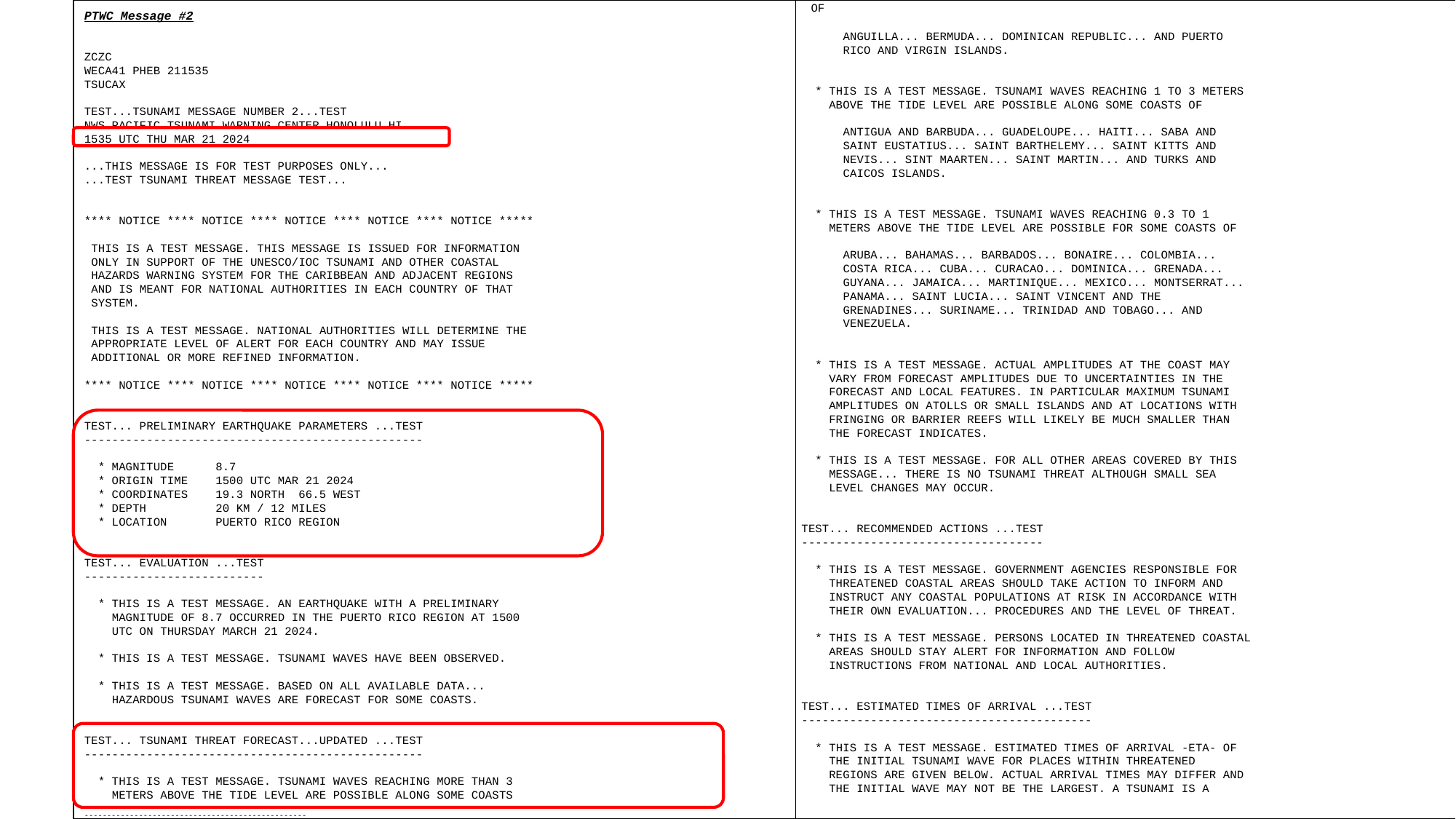

PTWC Message #2

ZCZC
WECA41 PHEB 211535
TSUCAX

TEST...TSUNAMI MESSAGE NUMBER 2...TEST
NWS PACIFIC TSUNAMI WARNING CENTER HONOLULU HI
1535 UTC THU MAR 21 2024

...THIS MESSAGE IS FOR TEST PURPOSES ONLY...
...TEST TSUNAMI THREAT MESSAGE TEST...

**** NOTICE **** NOTICE **** NOTICE **** NOTICE **** NOTICE *****

 THIS IS A TEST MESSAGE. THIS MESSAGE IS ISSUED FOR INFORMATION
 ONLY IN SUPPORT OF THE UNESCO/IOC TSUNAMI AND OTHER COASTAL
 HAZARDS WARNING SYSTEM FOR THE CARIBBEAN AND ADJACENT REGIONS
 AND IS MEANT FOR NATIONAL AUTHORITIES IN EACH COUNTRY OF THAT
 SYSTEM.

 THIS IS A TEST MESSAGE. NATIONAL AUTHORITIES WILL DETERMINE THE
 APPROPRIATE LEVEL OF ALERT FOR EACH COUNTRY AND MAY ISSUE
 ADDITIONAL OR MORE REFINED INFORMATION.

**** NOTICE **** NOTICE **** NOTICE **** NOTICE **** NOTICE *****

TEST... PRELIMINARY EARTHQUAKE PARAMETERS ...TEST
-------------------------------------------------

  * MAGNITUDE      8.7
  * ORIGIN TIME    1500 UTC MAR 21 2024
  * COORDINATES    19.3 NORTH  66.5 WEST
  * DEPTH          20 KM / 12 MILES
  * LOCATION       PUERTO RICO REGION

TEST... EVALUATION ...TEST
--------------------------

  * THIS IS A TEST MESSAGE. AN EARTHQUAKE WITH A PRELIMINARY
    MAGNITUDE OF 8.7 OCCURRED IN THE PUERTO RICO REGION AT 1500
    UTC ON THURSDAY MARCH 21 2024.

  * THIS IS A TEST MESSAGE. TSUNAMI WAVES HAVE BEEN OBSERVED.

  * THIS IS A TEST MESSAGE. BASED ON ALL AVAILABLE DATA...
    HAZARDOUS TSUNAMI WAVES ARE FORECAST FOR SOME COASTS.

TEST... TSUNAMI THREAT FORECAST...UPDATED ...TEST
-------------------------------------------------

  * THIS IS A TEST MESSAGE. TSUNAMI WAVES REACHING MORE THAN 3
    METERS ABOVE THE TIDE LEVEL ARE POSSIBLE ALONG SOME COASTS

-------------------------------------------------

 OF

      ANGUILLA... BERMUDA... DOMINICAN REPUBLIC... AND PUERTO
      RICO AND VIRGIN ISLANDS.

  * THIS IS A TEST MESSAGE. TSUNAMI WAVES REACHING 1 TO 3 METERS
    ABOVE THE TIDE LEVEL ARE POSSIBLE ALONG SOME COASTS OF

      ANTIGUA AND BARBUDA... GUADELOUPE... HAITI... SABA AND
      SAINT EUSTATIUS... SAINT BARTHELEMY... SAINT KITTS AND
      NEVIS... SINT MAARTEN... SAINT MARTIN... AND TURKS AND
      CAICOS ISLANDS.

  * THIS IS A TEST MESSAGE. TSUNAMI WAVES REACHING 0.3 TO 1
    METERS ABOVE THE TIDE LEVEL ARE POSSIBLE FOR SOME COASTS OF

      ARUBA... BAHAMAS... BARBADOS... BONAIRE... COLOMBIA...
      COSTA RICA... CUBA... CURACAO... DOMINICA... GRENADA...
      GUYANA... JAMAICA... MARTINIQUE... MEXICO... MONTSERRAT...
      PANAMA... SAINT LUCIA... SAINT VINCENT AND THE
      GRENADINES... SURINAME... TRINIDAD AND TOBAGO... AND
      VENEZUELA.

  * THIS IS A TEST MESSAGE. ACTUAL AMPLITUDES AT THE COAST MAY
    VARY FROM FORECAST AMPLITUDES DUE TO UNCERTAINTIES IN THE
    FORECAST AND LOCAL FEATURES. IN PARTICULAR MAXIMUM TSUNAMI
    AMPLITUDES ON ATOLLS OR SMALL ISLANDS AND AT LOCATIONS WITH
    FRINGING OR BARRIER REEFS WILL LIKELY BE MUCH SMALLER THAN
    THE FORECAST INDICATES.

  * THIS IS A TEST MESSAGE. FOR ALL OTHER AREAS COVERED BY THIS
    MESSAGE... THERE IS NO TSUNAMI THREAT ALTHOUGH SMALL SEA
    LEVEL CHANGES MAY OCCUR.

TEST... RECOMMENDED ACTIONS ...TEST
-----------------------------------

  * THIS IS A TEST MESSAGE. GOVERNMENT AGENCIES RESPONSIBLE FOR
    THREATENED COASTAL AREAS SHOULD TAKE ACTION TO INFORM AND
    INSTRUCT ANY COASTAL POPULATIONS AT RISK IN ACCORDANCE WITH
    THEIR OWN EVALUATION... PROCEDURES AND THE LEVEL OF THREAT.

  * THIS IS A TEST MESSAGE. PERSONS LOCATED IN THREATENED COASTAL
    AREAS SHOULD STAY ALERT FOR INFORMATION AND FOLLOW
    INSTRUCTIONS FROM NATIONAL AND LOCAL AUTHORITIES.

TEST... ESTIMATED TIMES OF ARRIVAL ...TEST
------------------------------------------

  * THIS IS A TEST MESSAGE. ESTIMATED TIMES OF ARRIVAL -ETA- OF
    THE INITIAL TSUNAMI WAVE FOR PLACES WITHIN THREATENED
    REGIONS ARE GIVEN BELOW. ACTUAL ARRIVAL TIMES MAY DIFFER AND
    THE INITIAL WAVE MAY NOT BE THE LARGEST. A TSUNAMI IS A